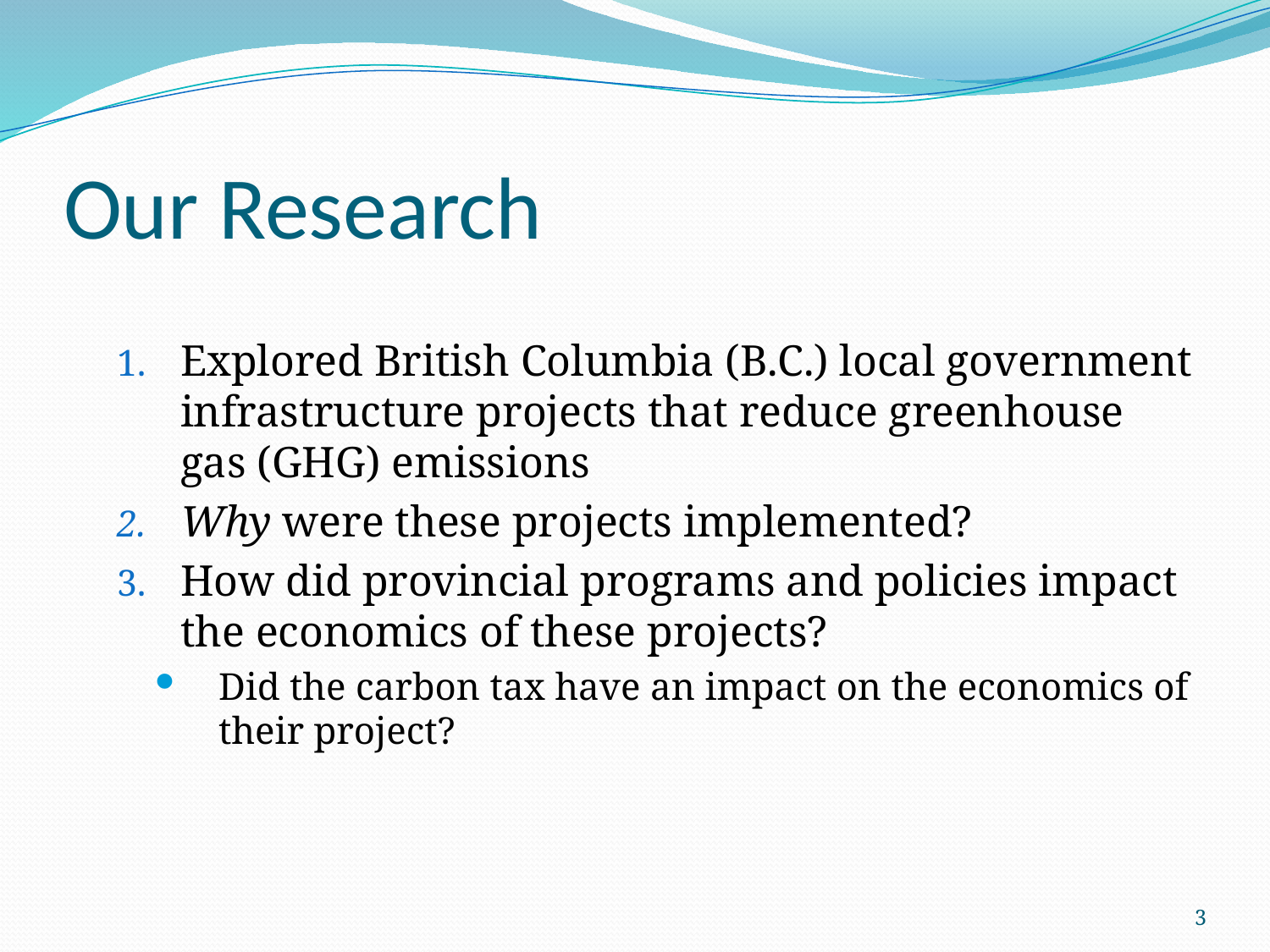

# Our Research

Explored British Columbia (B.C.) local government infrastructure projects that reduce greenhouse gas (GHG) emissions
Why were these projects implemented?
How did provincial programs and policies impact the economics of these projects?
Did the carbon tax have an impact on the economics of their project?
3